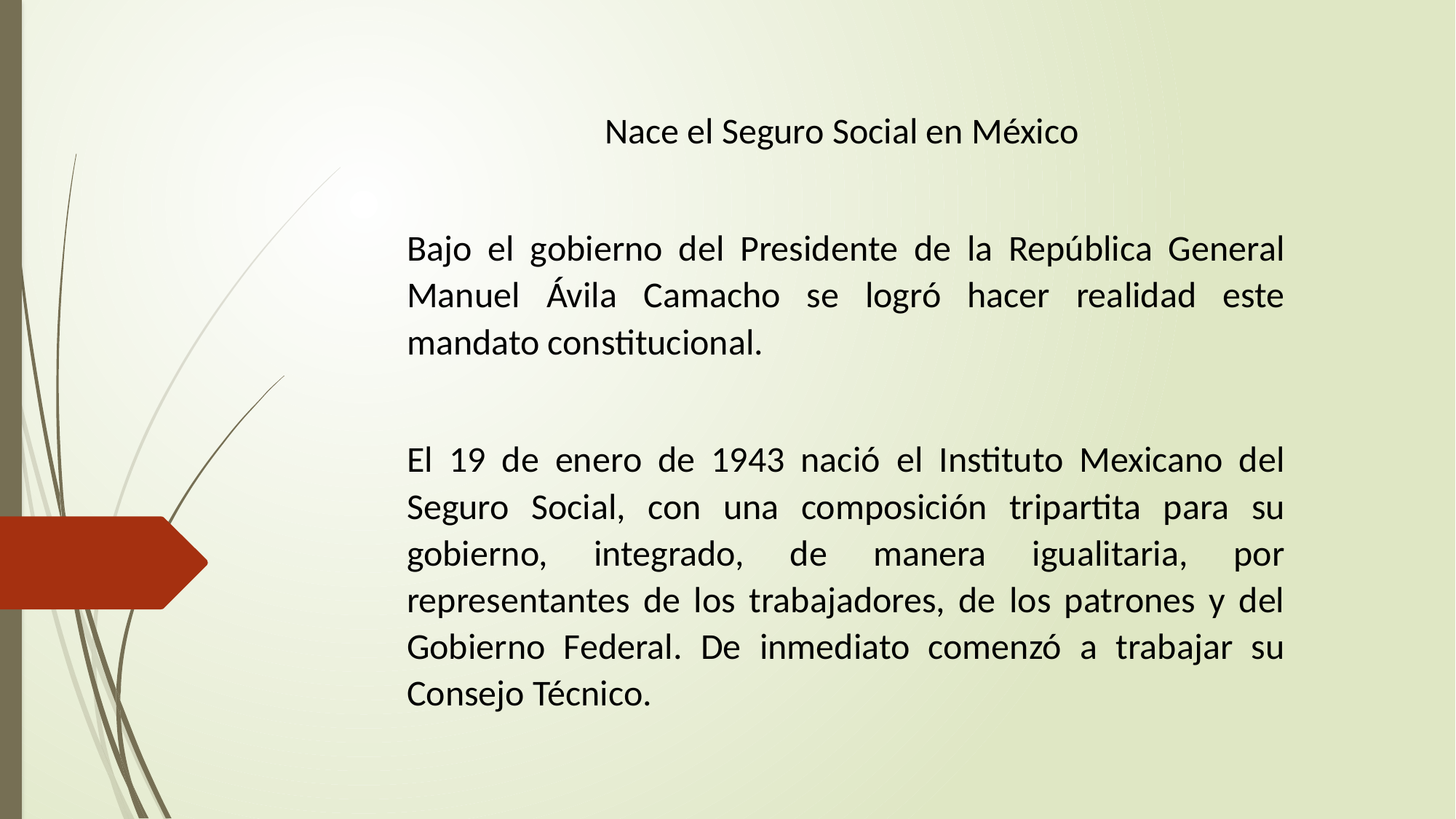

Nace el Seguro Social en México

Bajo el gobierno del Presidente de la República General Manuel Ávila Camacho se logró hacer realidad este mandato constitucional.

El 19 de enero de 1943 nació el Instituto Mexicano del Seguro Social, con una composición tripartita para su gobierno, integrado, de manera igualitaria, por representantes de los trabajadores, de los patrones y del Gobierno Federal. De inmediato comenzó a trabajar su Consejo Técnico.